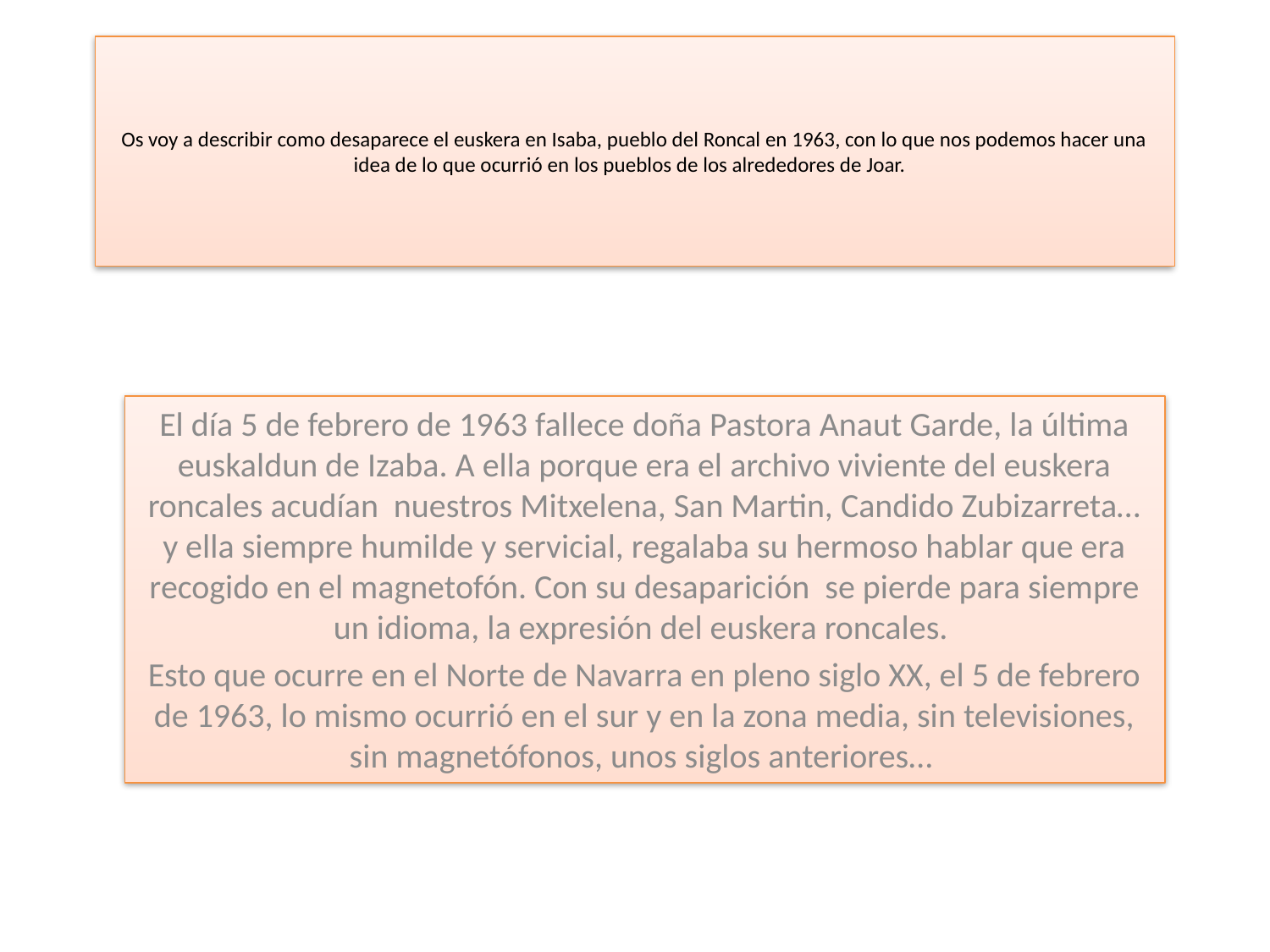

# Os voy a describir como desaparece el euskera en Isaba, pueblo del Roncal en 1963, con lo que nos podemos hacer una idea de lo que ocurrió en los pueblos de los alrededores de Joar.
El día 5 de febrero de 1963 fallece doña Pastora Anaut Garde, la última euskaldun de Izaba. A ella porque era el archivo viviente del euskera roncales acudían  nuestros Mitxelena, San Martin, Candido Zubizarreta… y ella siempre humilde y servicial, regalaba su hermoso hablar que era recogido en el magnetofón. Con su desaparición  se pierde para siempre un idioma, la expresión del euskera roncales.
Esto que ocurre en el Norte de Navarra en pleno siglo XX, el 5 de febrero de 1963, lo mismo ocurrió en el sur y en la zona media, sin televisiones, sin magnetófonos, unos siglos anteriores…